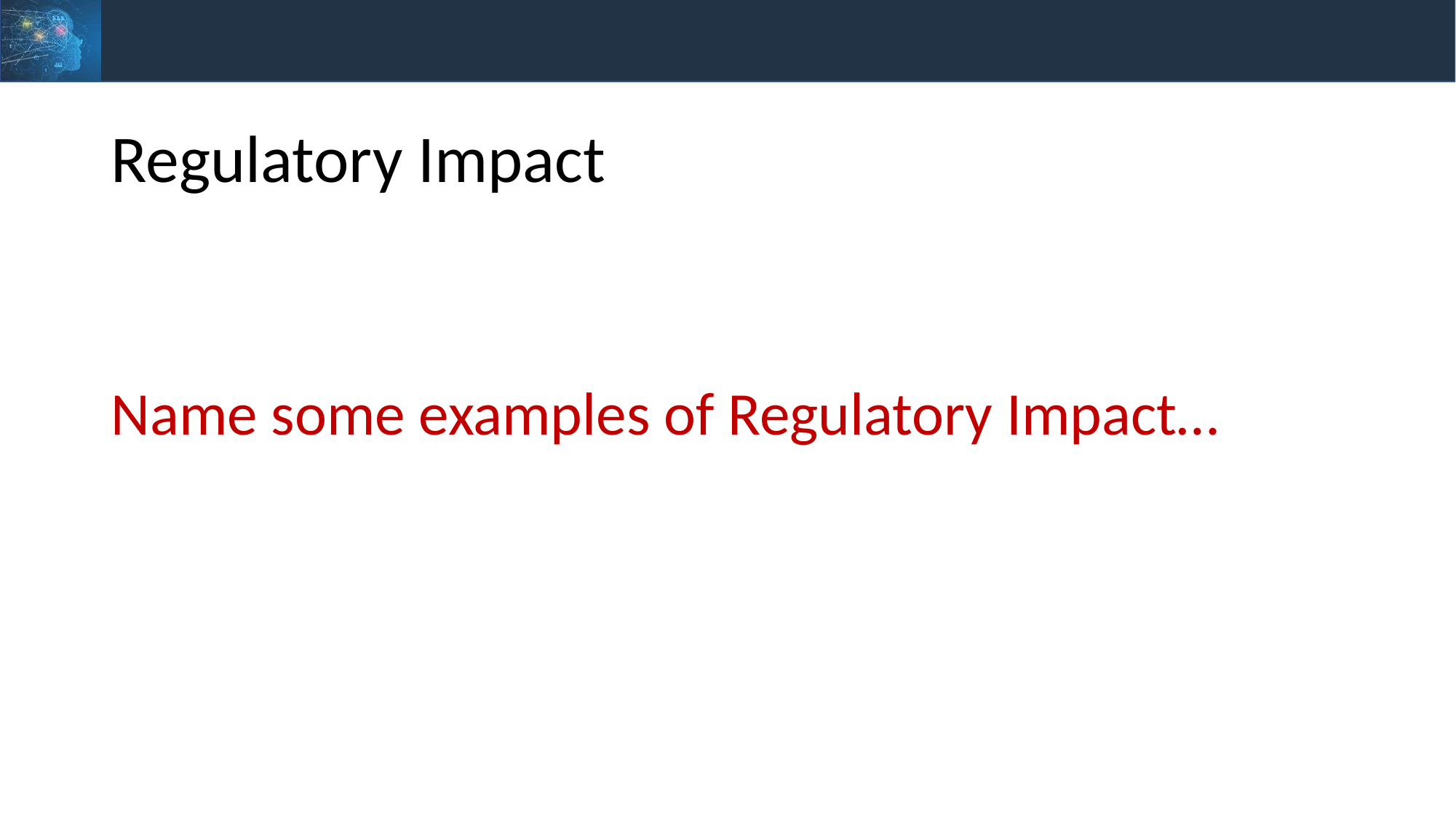

# Regulatory Impact

Name some examples of Regulatory Impact…